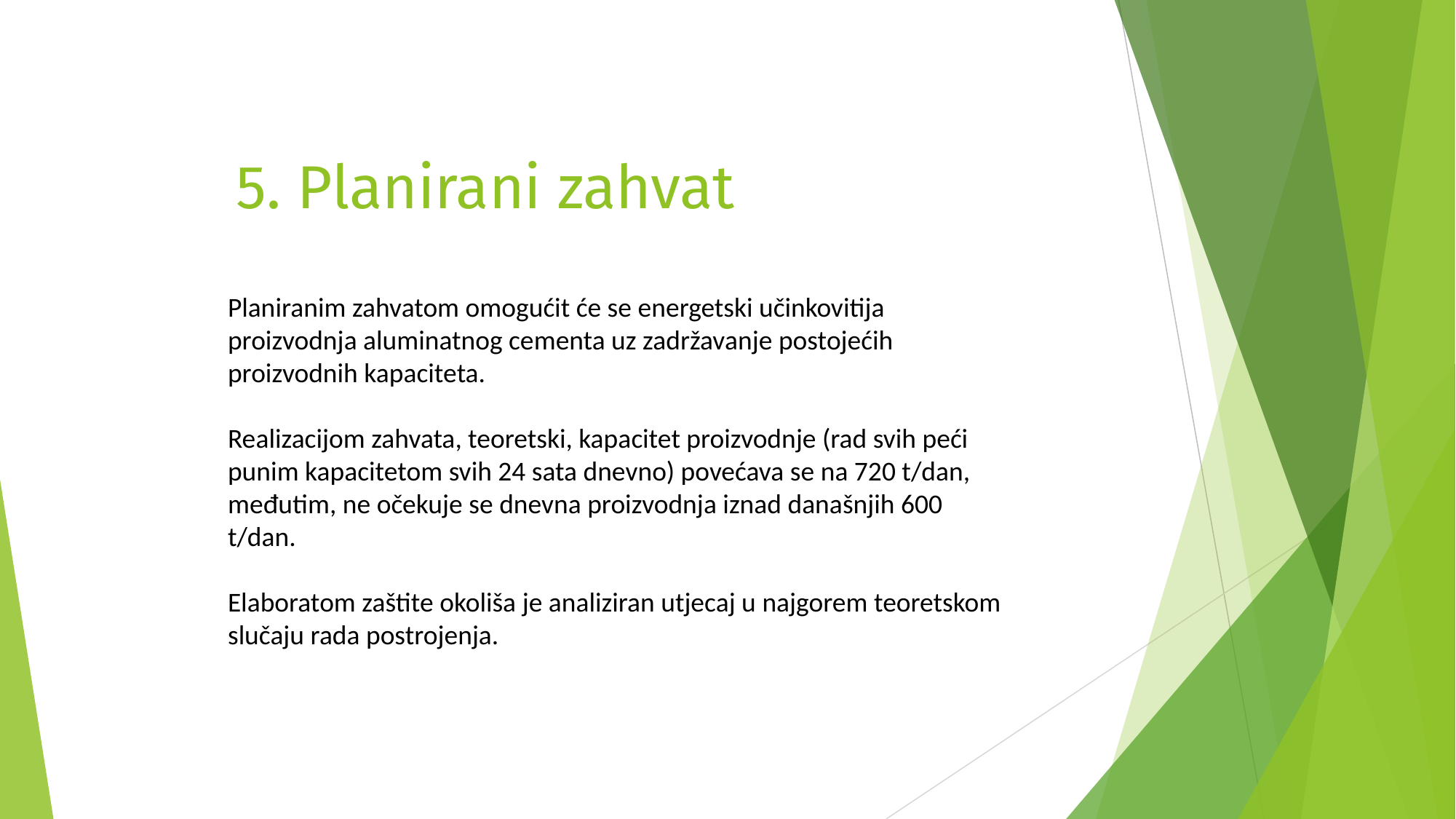

5. Planirani zahvat
Planiranim zahvatom omogućit će se energetski učinkovitija proizvodnja aluminatnog cementa uz zadržavanje postojećih proizvodnih kapaciteta.

Realizacijom zahvata, teoretski, kapacitet proizvodnje (rad svih peći punim kapacitetom svih 24 sata dnevno) povećava se na 720 t/dan, međutim, ne očekuje se dnevna proizvodnja iznad današnjih 600 t/dan.

Elaboratom zaštite okoliša je analiziran utjecaj u najgorem teoretskom slučaju rada postrojenja.